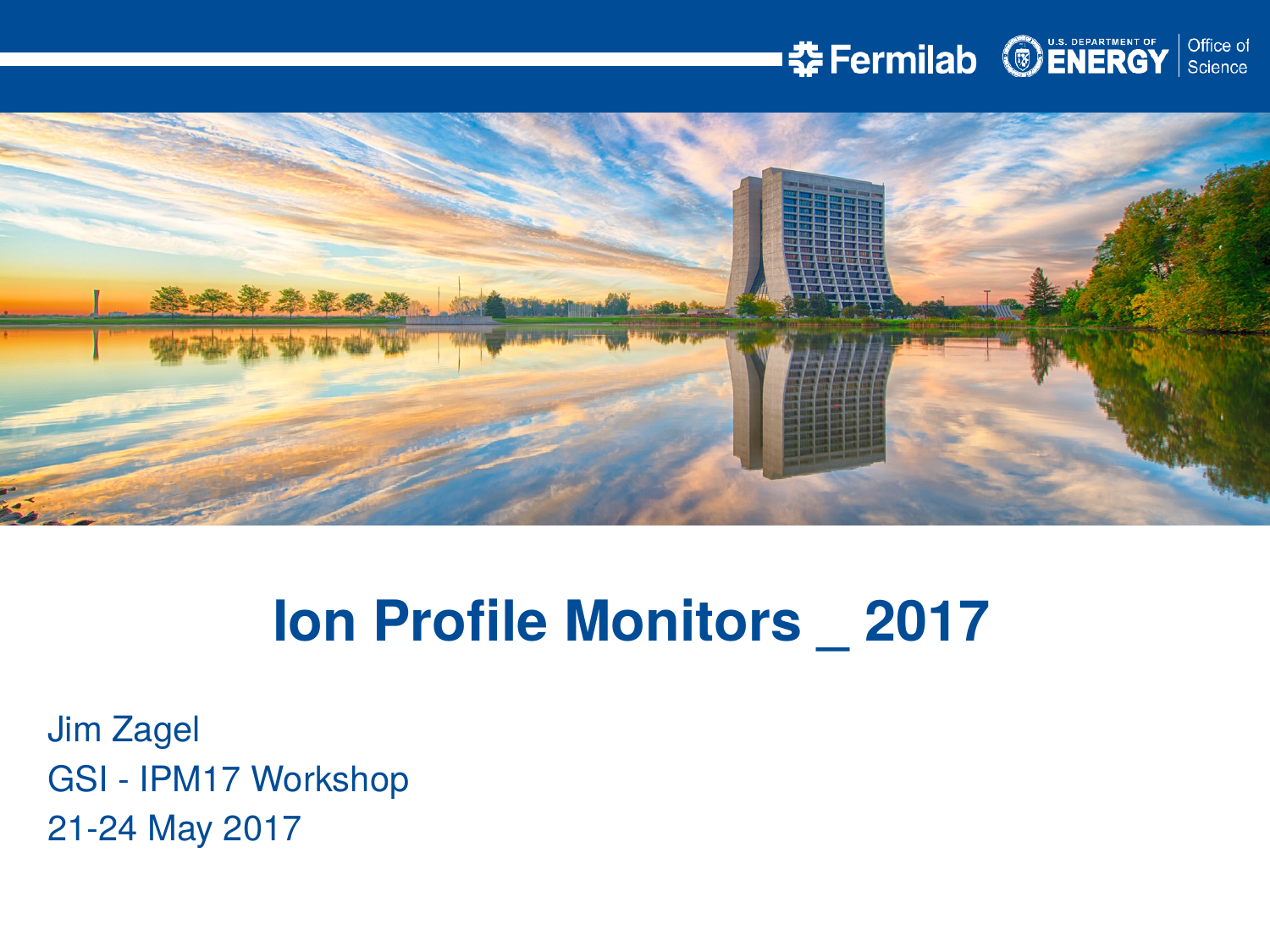

Ion Profile Monitors _ 2017
Jim Zagel
GSI - IPM17 Workshop
21-24 May 2017